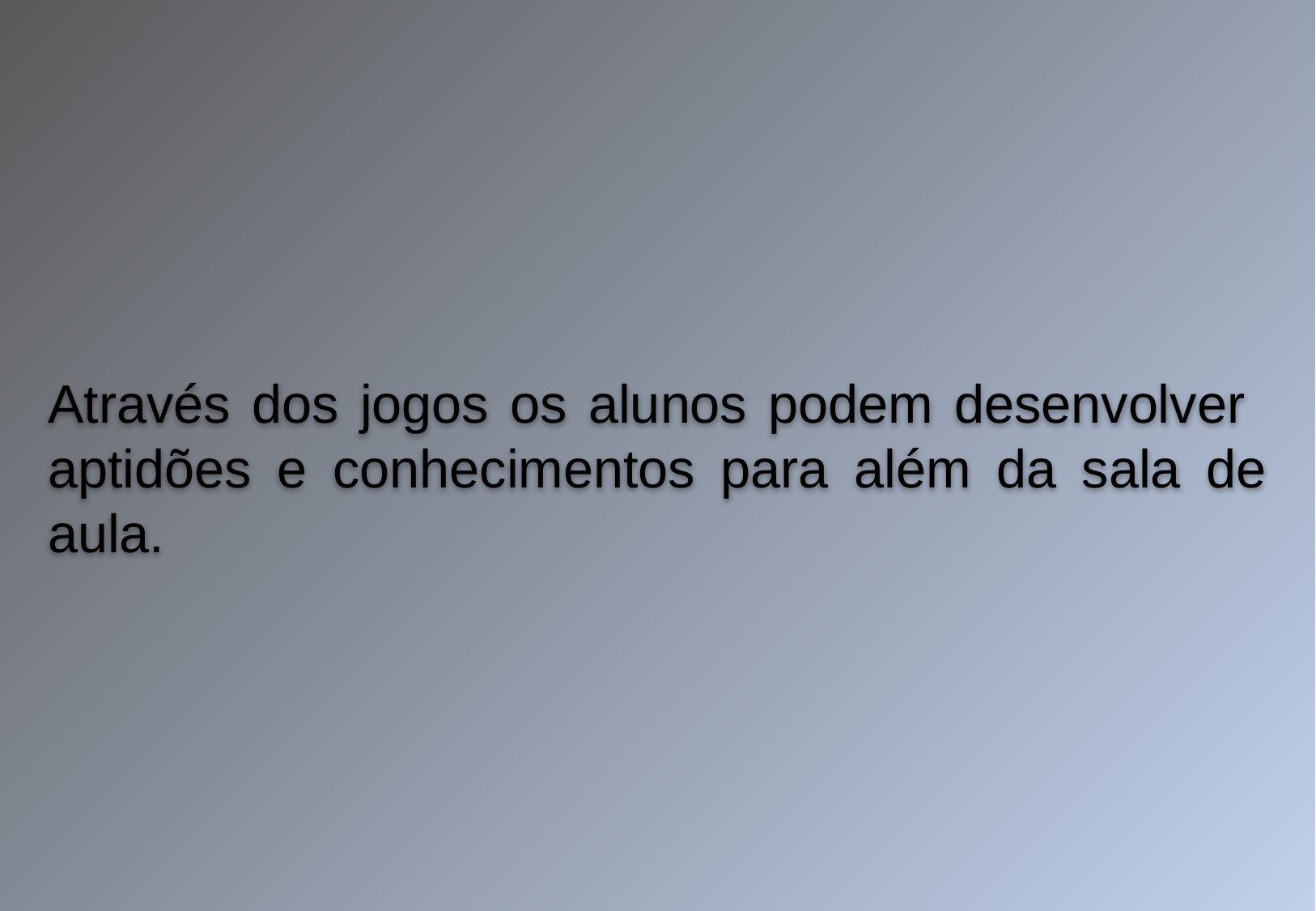

Através dos jogos os alunos podem desenvolver  aptidões e conhecimentos para além da sala de aula.